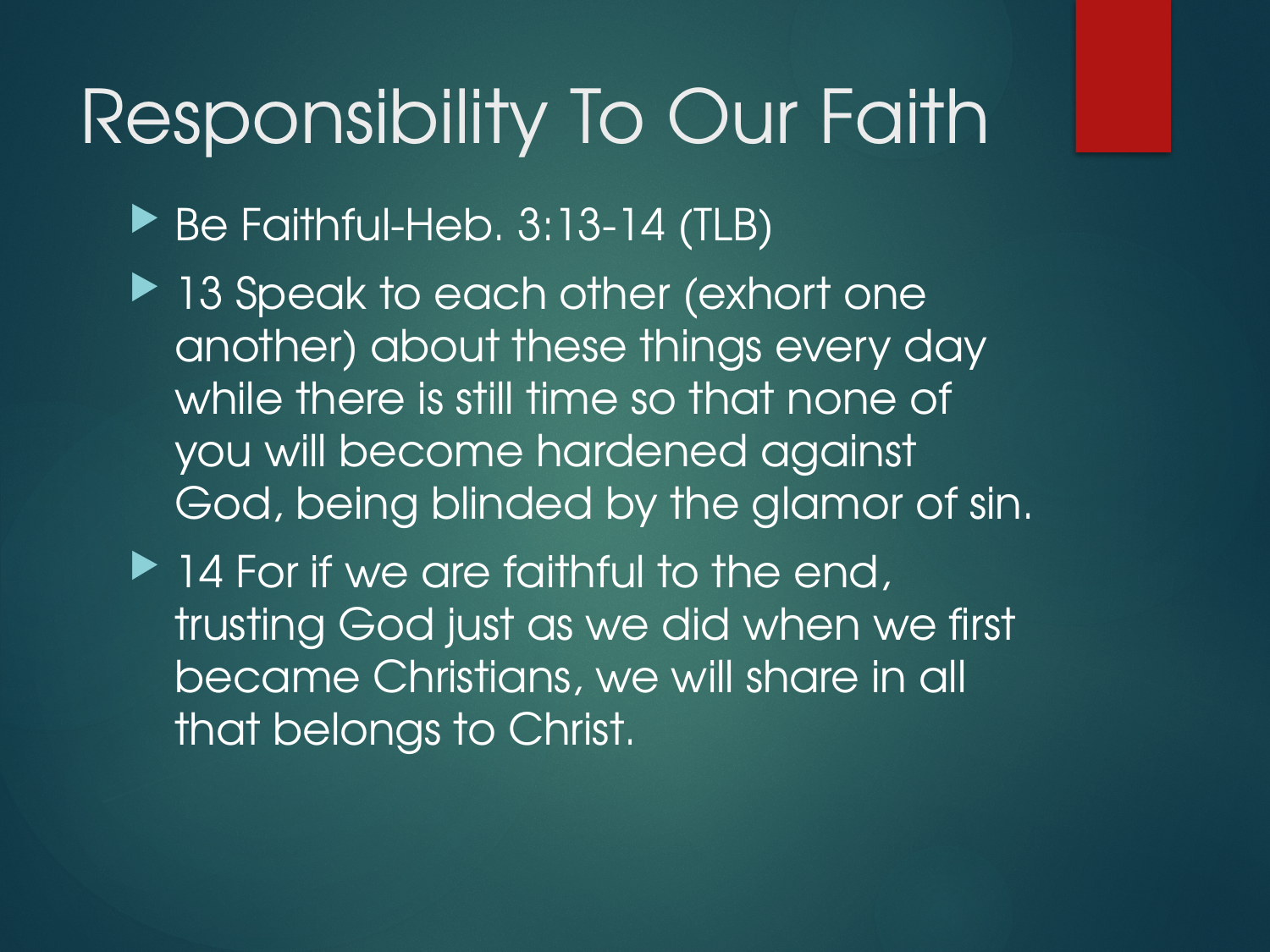

# Responsibility To Our Faith
Be Faithful-Heb. 3:13-14 (TLB)
13 Speak to each other (exhort one another) about these things every day while there is still time so that none of you will become hardened against God, being blinded by the glamor of sin.
14 For if we are faithful to the end, trusting God just as we did when we first became Christians, we will share in all that belongs to Christ.